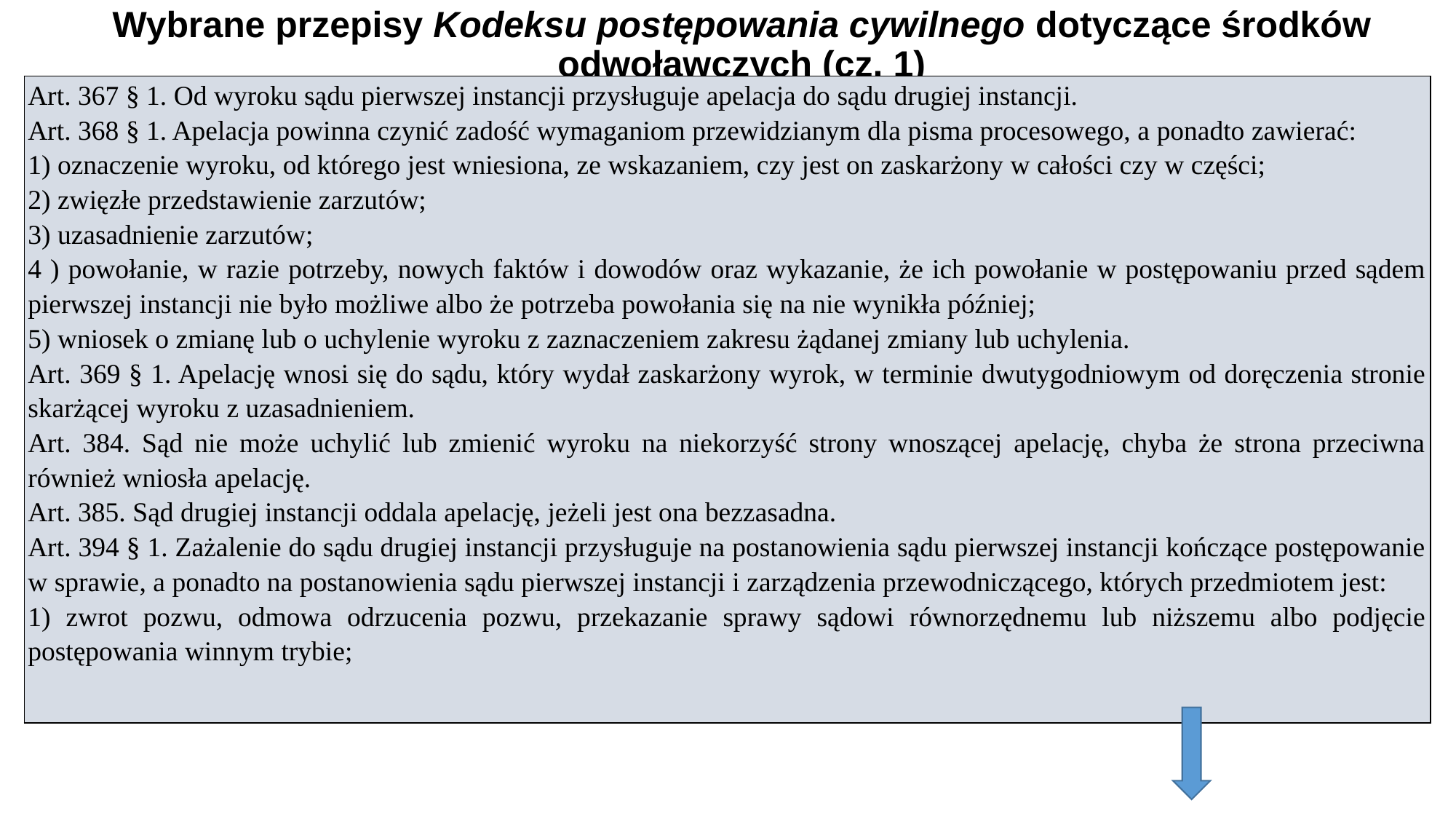

# Wybrane przepisy Kodeksu postępowania cywilnego dotyczące środków odwoławczych (cz. 1)
| Art. 367 § 1. Od wyroku sądu pierwszej instancji przysługuje apelacja do sądu drugiej instancji. Art. 368 § 1. Apelacja powinna czynić zadość wymaganiom przewidzianym dla pisma procesowego, a ponadto zawierać: 1) oznaczenie wyroku, od którego jest wniesiona, ze wskazaniem, czy jest on zaskarżony w całości czy w części; 2) zwięzłe przedstawienie zarzutów; 3) uzasadnienie zarzutów; 4 ) powołanie, w razie potrzeby, nowych faktów i dowodów oraz wykazanie, że ich powołanie w postępowaniu przed sądem pierwszej instancji nie było możliwe albo że potrzeba powołania się na nie wynikła później; 5) wniosek o zmianę lub o uchylenie wyroku z zaznaczeniem zakresu żądanej zmiany lub uchylenia. Art. 369 § 1. Apelację wnosi się do sądu, który wydał zaskarżony wyrok, w terminie dwutygodniowym od doręczenia stronie skarżącej wyroku z uzasadnieniem. Art. 384. Sąd nie może uchylić lub zmienić wyroku na niekorzyść strony wnoszącej apelację, chyba że strona przeciwna również wniosła apelację. Art. 385. Sąd drugiej instancji oddala apelację, jeżeli jest ona bezzasadna. Art. 394 § 1. Zażalenie do sądu drugiej instancji przysługuje na postanowienia sądu pierwszej instancji kończące postępowanie w sprawie, a ponadto na postanowienia sądu pierwszej instancji i zarządzenia przewodniczącego, których przedmiotem jest: 1) zwrot pozwu, odmowa odrzucenia pozwu, przekazanie sprawy sądowi równorzędnemu lub niższemu albo podjęcie postępowania winnym trybie; |
| --- |